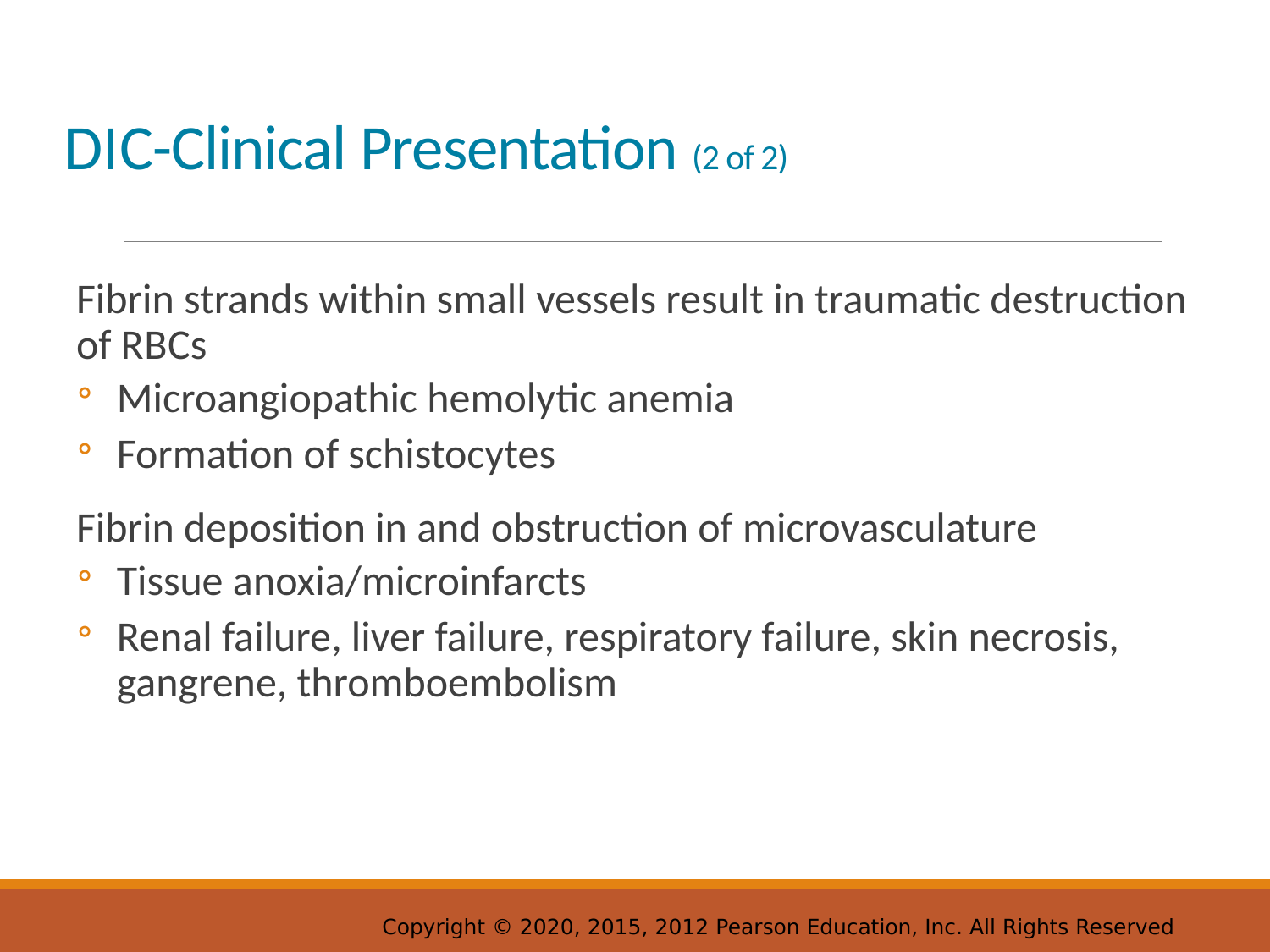

# D I C-Clinical Presentation (2 of 2)
Fibrin strands within small vessels result in traumatic destruction of R B Cs
Microangiopathic hemolytic anemia
Formation of schistocytes
Fibrin deposition in and obstruction of microvasculature
Tissue anoxia/microinfarcts
Renal failure, liver failure, respiratory failure, skin necrosis, gangrene, thromboembolism